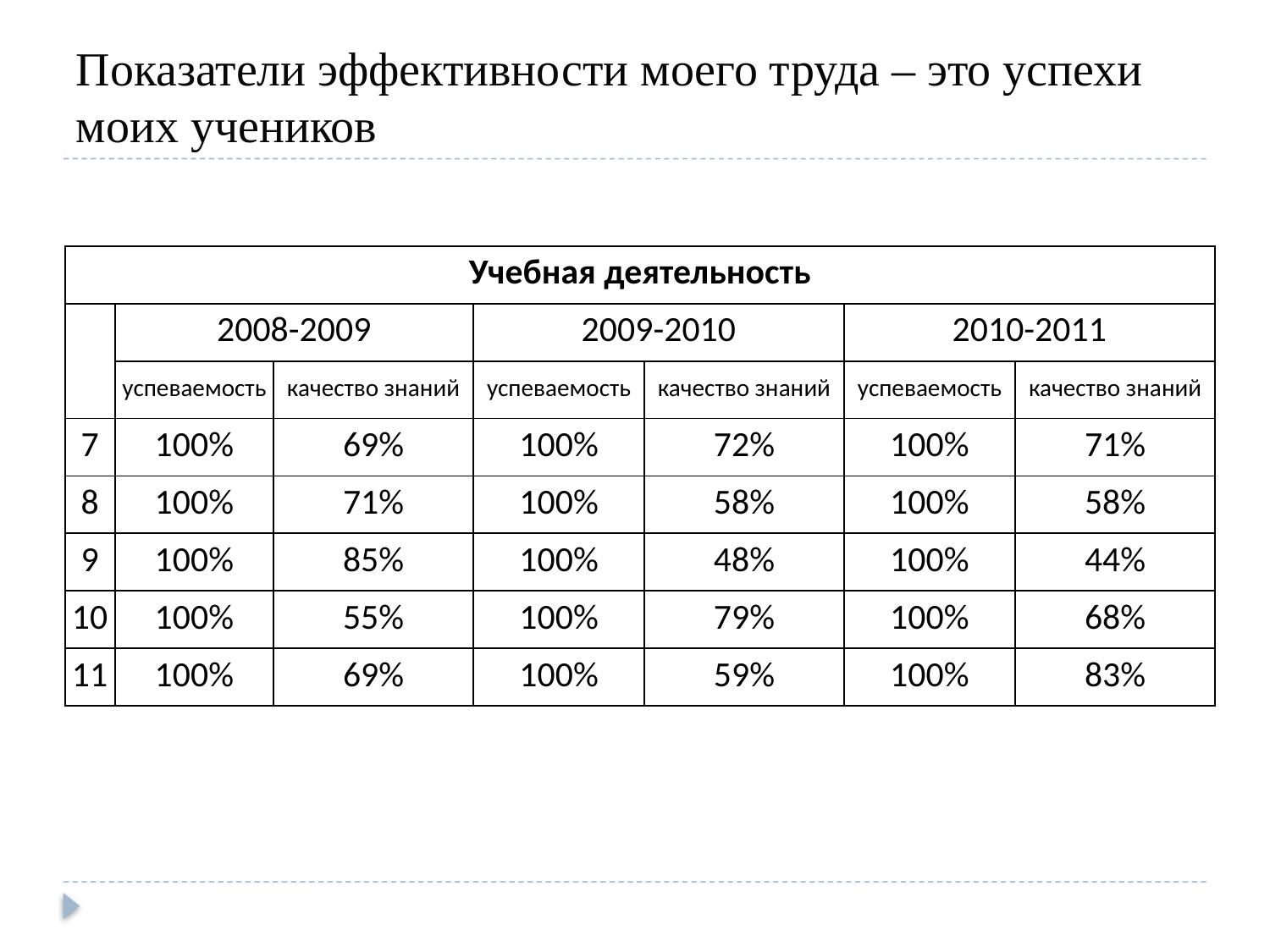

# Показатели эффективности моего труда – это успехи моих учеников
| Учебная деятельность |  |  |  |  |  |  |
| --- | --- | --- | --- | --- | --- | --- |
|  | 2008-2009 |  | 2009-2010 |  | 2010-2011 |  |
|  | успеваемость | качество знаний | успеваемость | качество знаний | успеваемость | качество знаний |
| 7 | 100% | 69% | 100% | 72% | 100% | 71% |
| 8 | 100% | 71% | 100% | 58% | 100% | 58% |
| 9 | 100% | 85% | 100% | 48% | 100% | 44% |
| 10 | 100% | 55% | 100% | 79% | 100% | 68% |
| 11 | 100% | 69% | 100% | 59% | 100% | 83% |